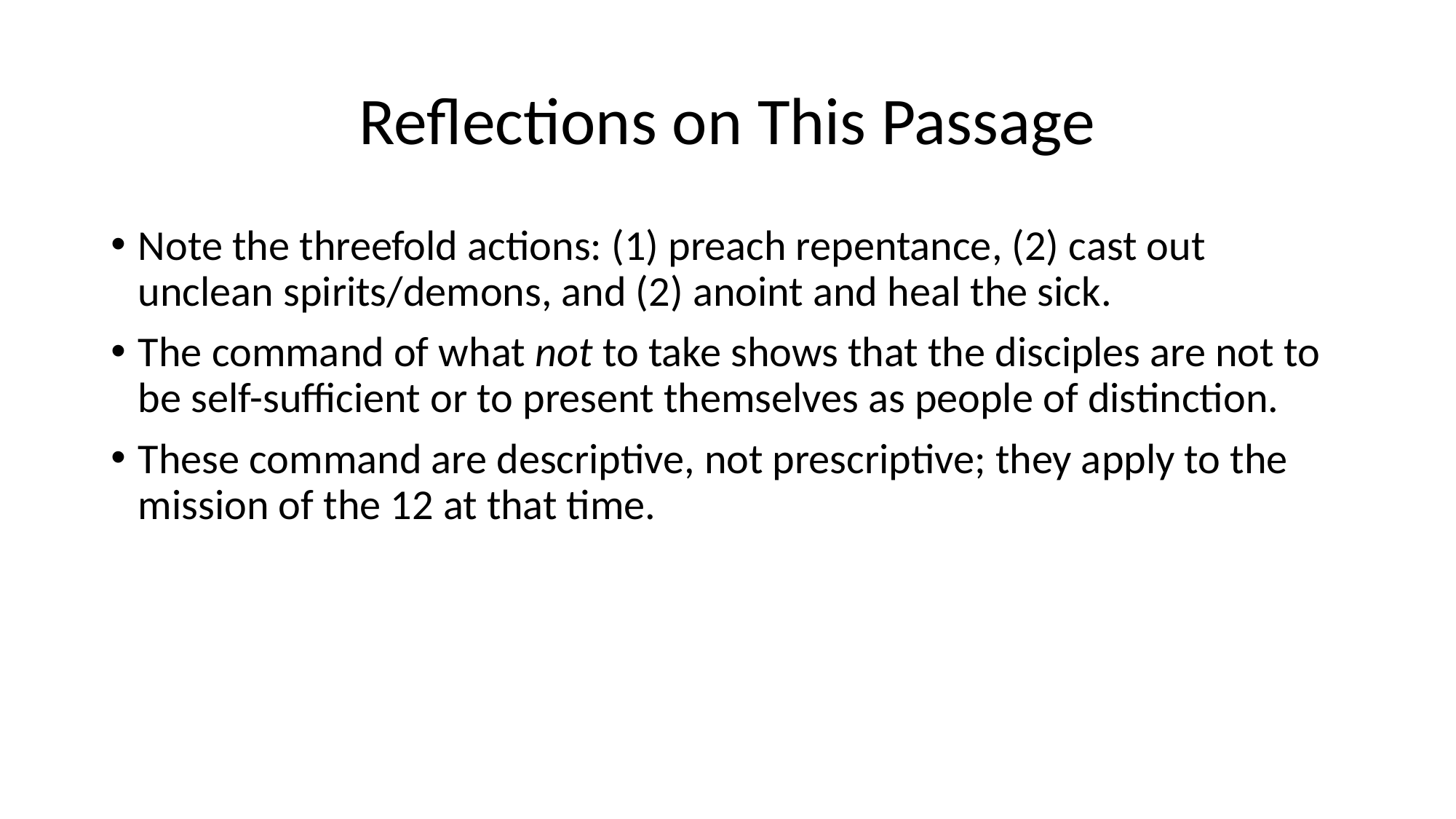

# Reflections on This Passage
Note the threefold actions: (1) preach repentance, (2) cast out unclean spirits/demons, and (2) anoint and heal the sick.
The command of what not to take shows that the disciples are not to be self-sufficient or to present themselves as people of distinction.
These command are descriptive, not prescriptive; they apply to the mission of the 12 at that time.